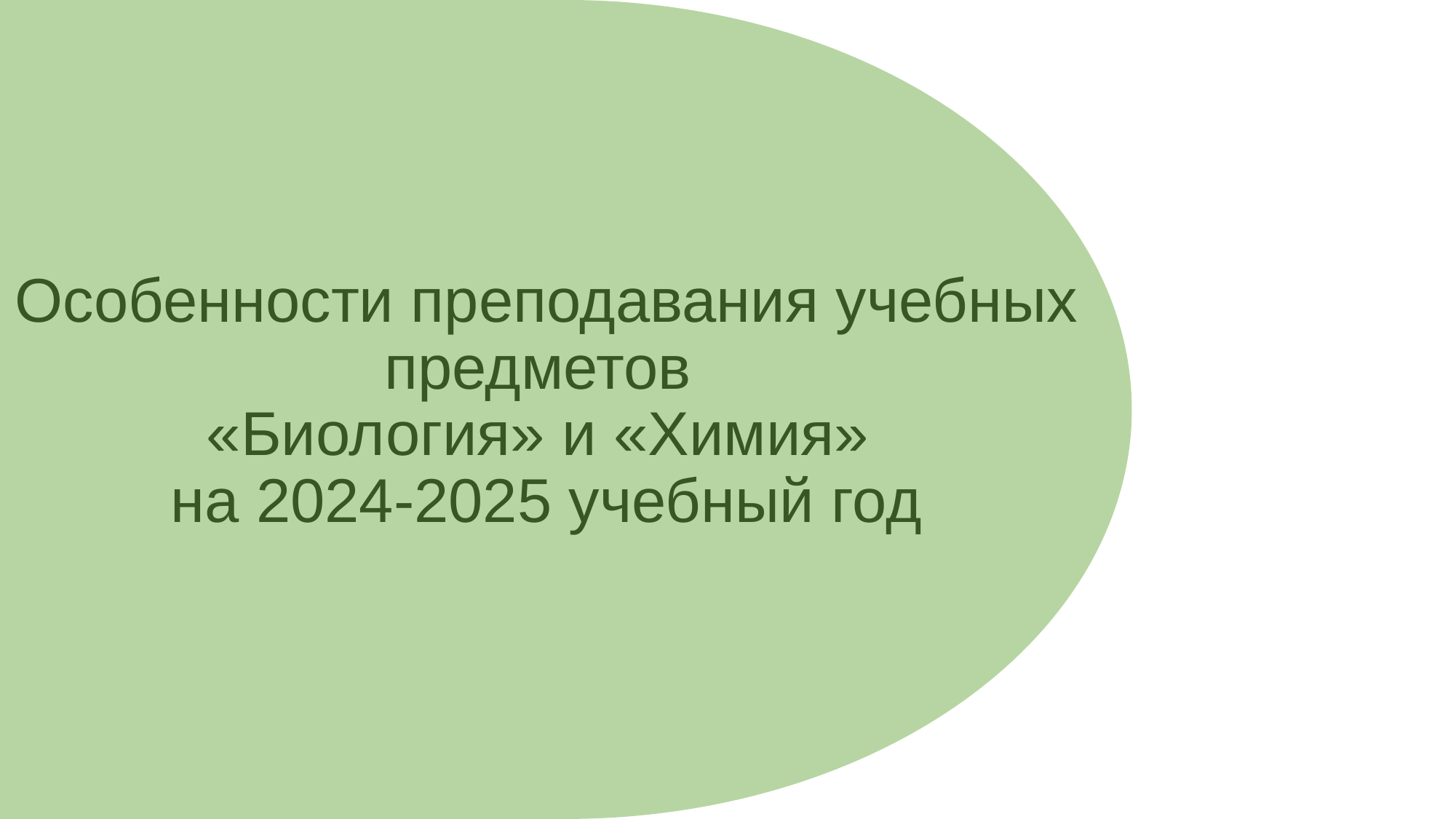

# Особенности преподавания учебных предметов «Биология» и «Химия» на 2024-2025 учебный год